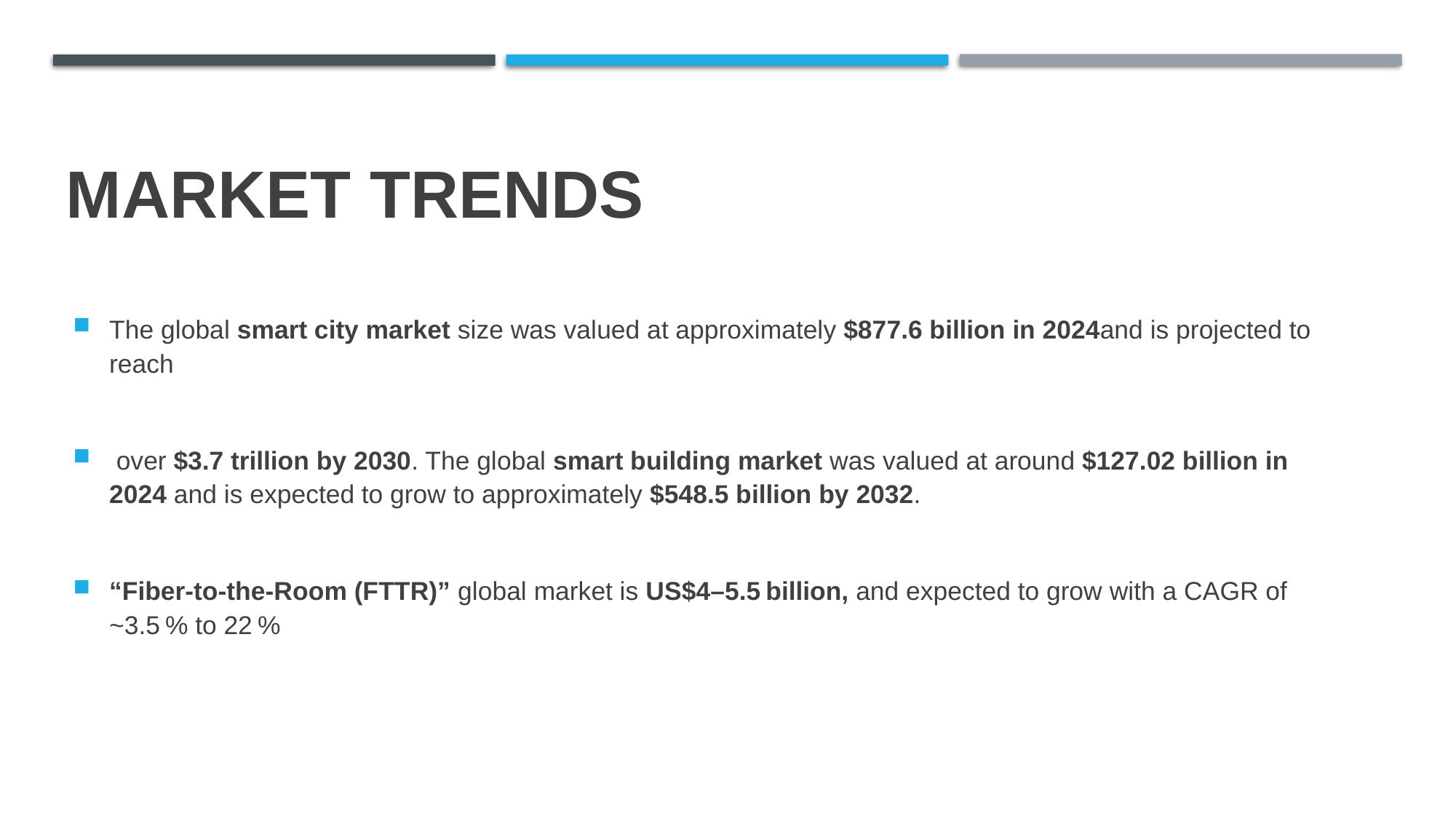

Market trends
The global smart city market size was valued at approximately $877.6 billion in 2024and is projected to reach

 over $3.7 trillion by 2030. The global smart building market was valued at around $127.02 billion in 2024 and is expected to grow to approximately $548.5 billion by 2032.

“Fiber‑to‑the‑Room (FTTR)” global market is US$4–5.5 billion, and expected to grow with a CAGR of ~3.5 % to 22 %